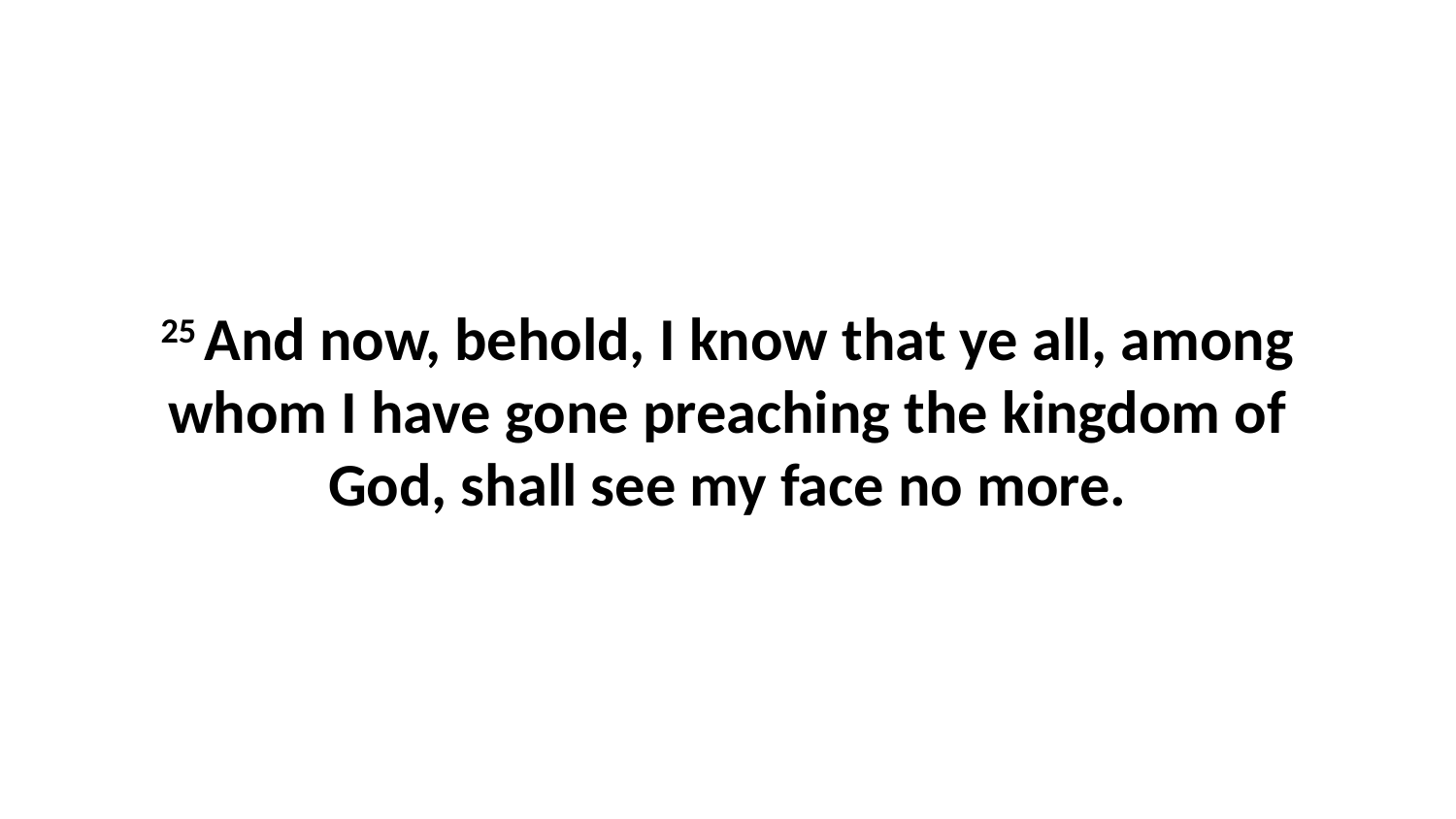

25 And now, behold, I know that ye all, among whom I have gone preaching the kingdom of God, shall see my face no more.